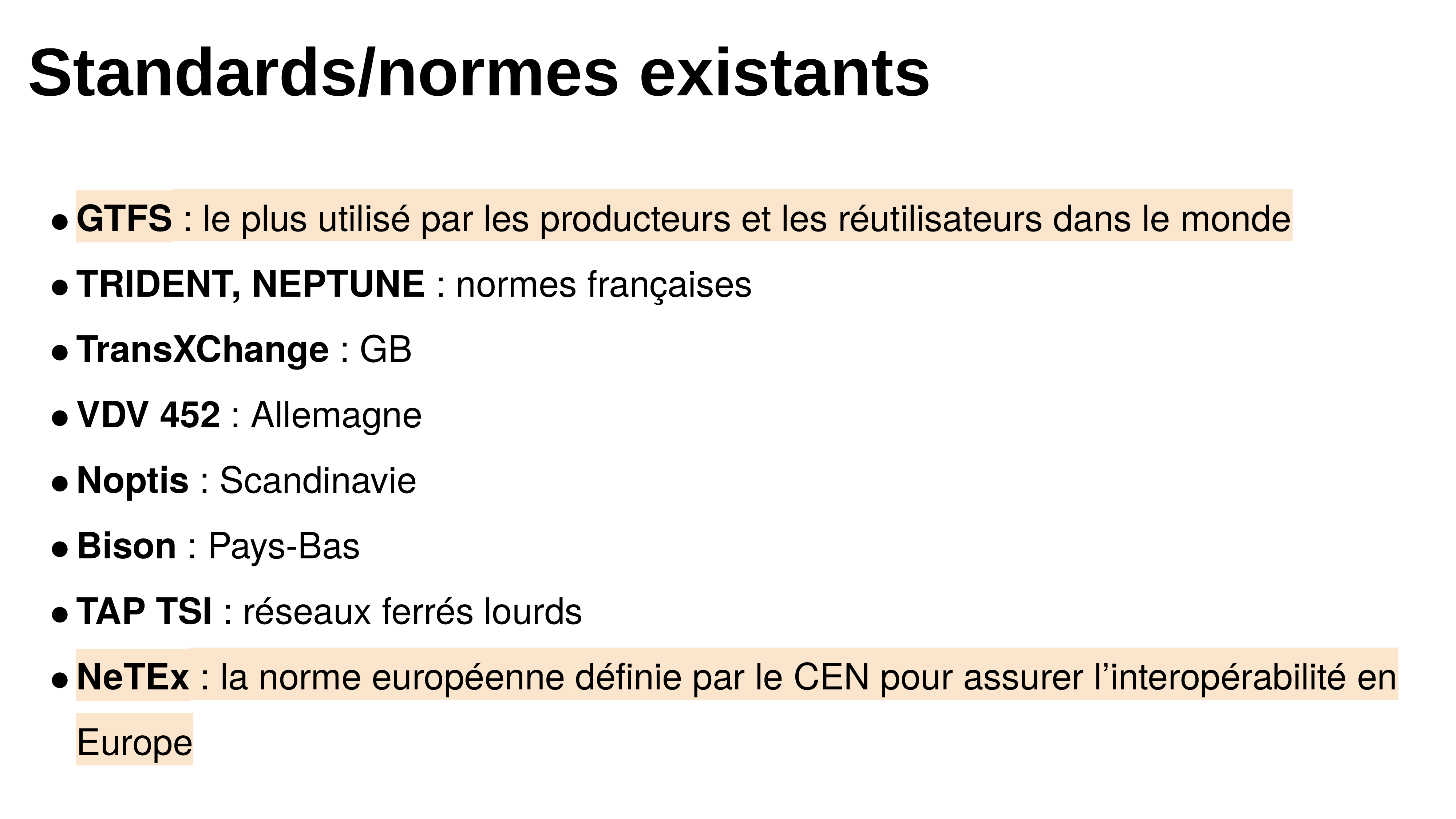

Standards/normes existants
GTFS : le plus utilisé par les producteurs et les réutilisateurs dans le monde
TRIDENT, NEPTUNE : normes françaises
TransXChange : GB
VDV 452 : Allemagne
Noptis : Scandinavie
Bison : Pays-Bas
TAP TSI : réseaux ferrés lourds
NeTEx : la norme européenne définie par le CEN pour assurer l’interopérabilité en Europe